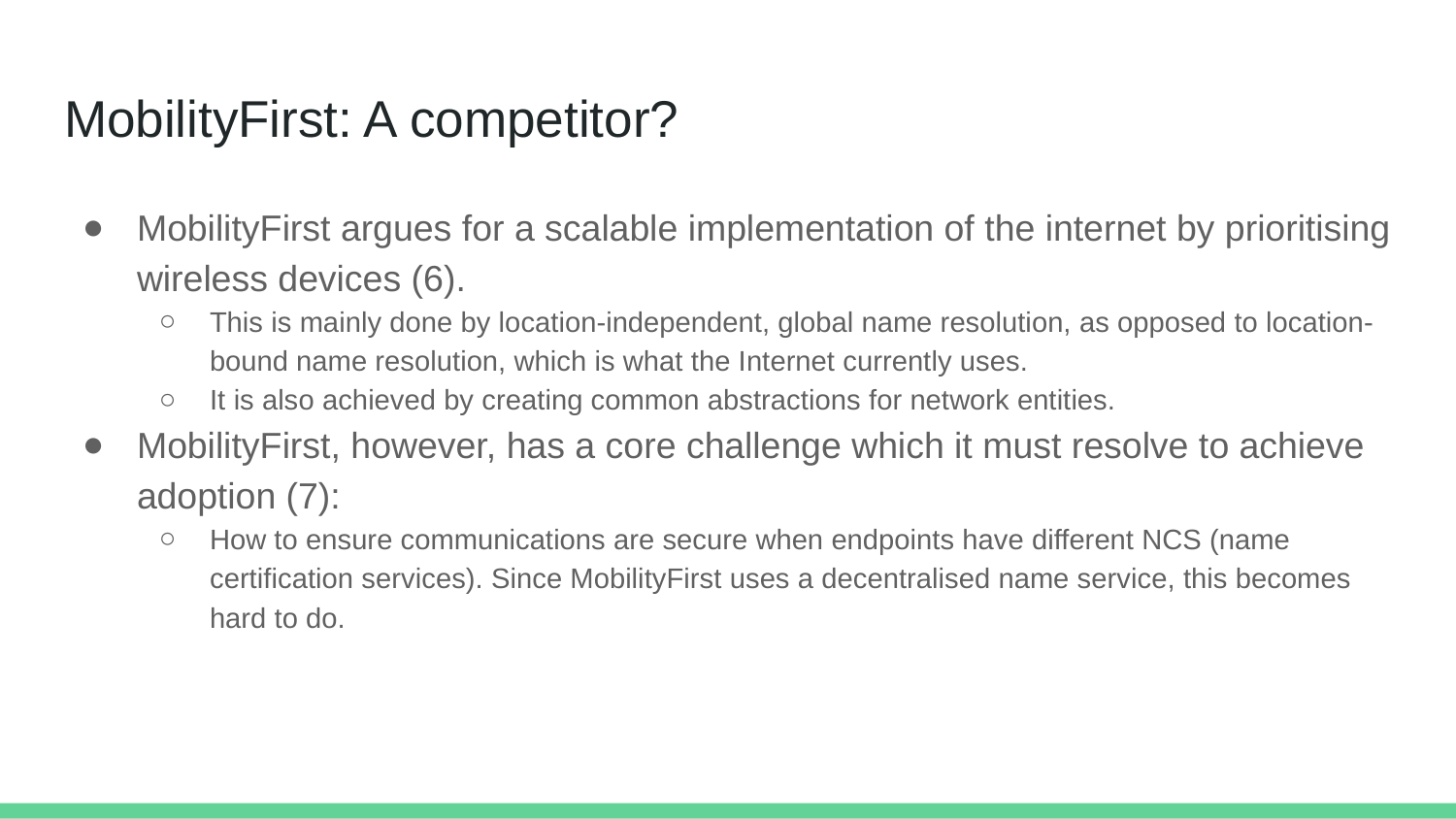

# MobilityFirst: A competitor?
MobilityFirst argues for a scalable implementation of the internet by prioritising wireless devices (6).
This is mainly done by location-independent, global name resolution, as opposed to location-bound name resolution, which is what the Internet currently uses.
It is also achieved by creating common abstractions for network entities.
MobilityFirst, however, has a core challenge which it must resolve to achieve adoption (7):
How to ensure communications are secure when endpoints have different NCS (name certification services). Since MobilityFirst uses a decentralised name service, this becomes hard to do.